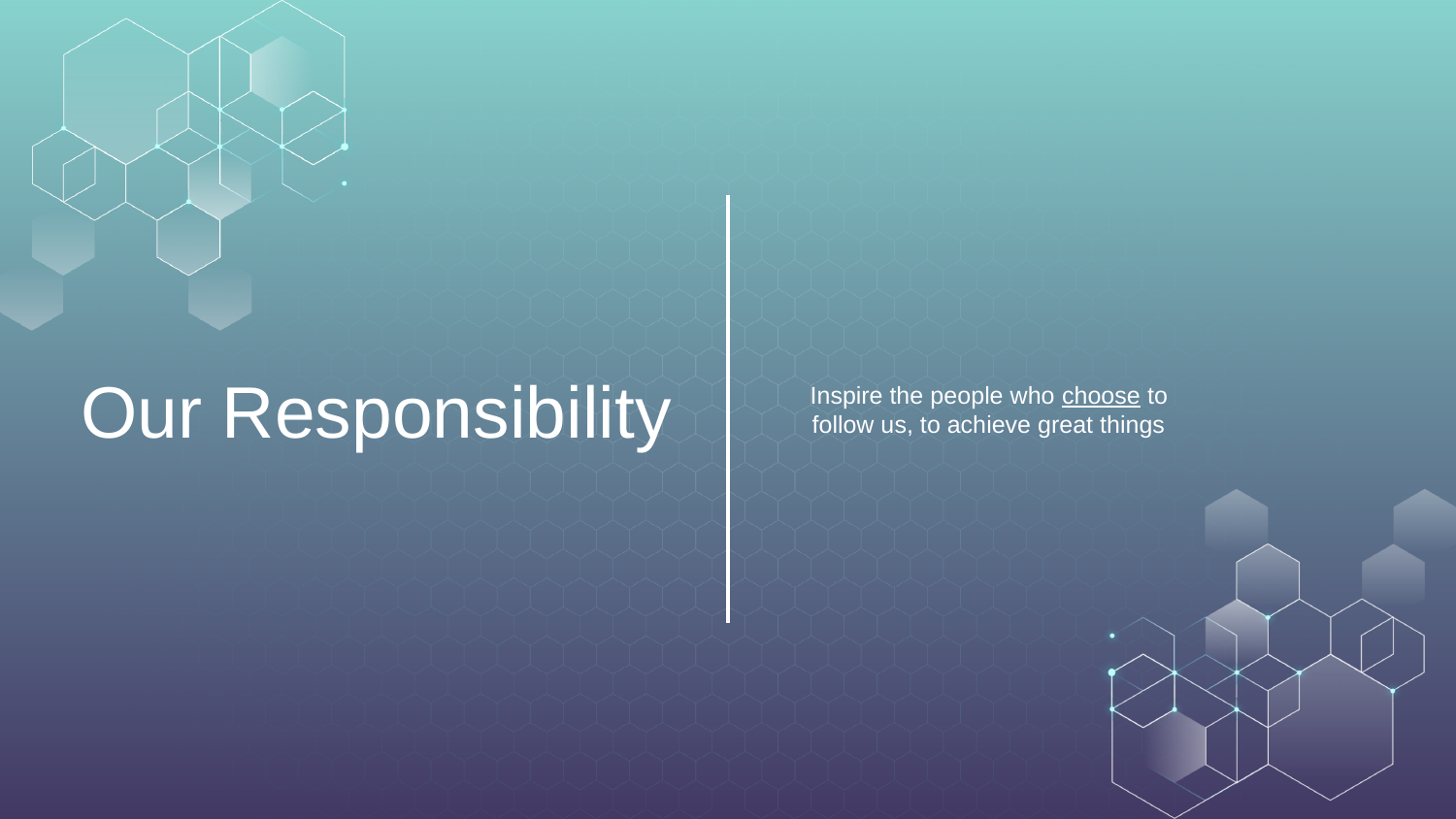

Inspire the people who choose to follow us, to achieve great things
# Our Responsibility